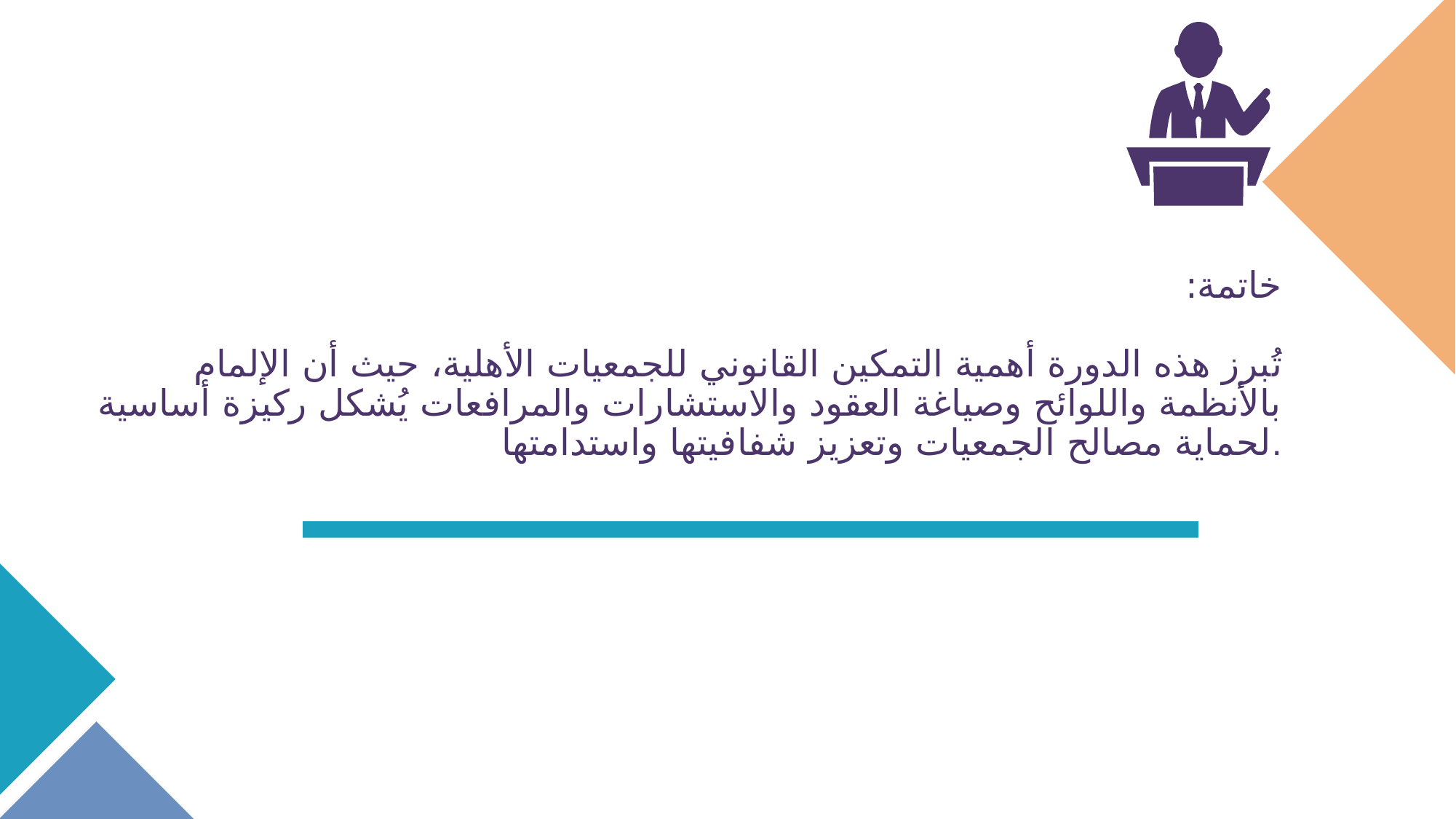

# خاتمة: تُبرز هذه الدورة أهمية التمكين القانوني للجمعيات الأهلية، حيث أن الإلمام بالأنظمة واللوائح وصياغة العقود والاستشارات والمرافعات يُشكل ركيزة أساسية لحماية مصالح الجمعيات وتعزيز شفافيتها واستدامتها.